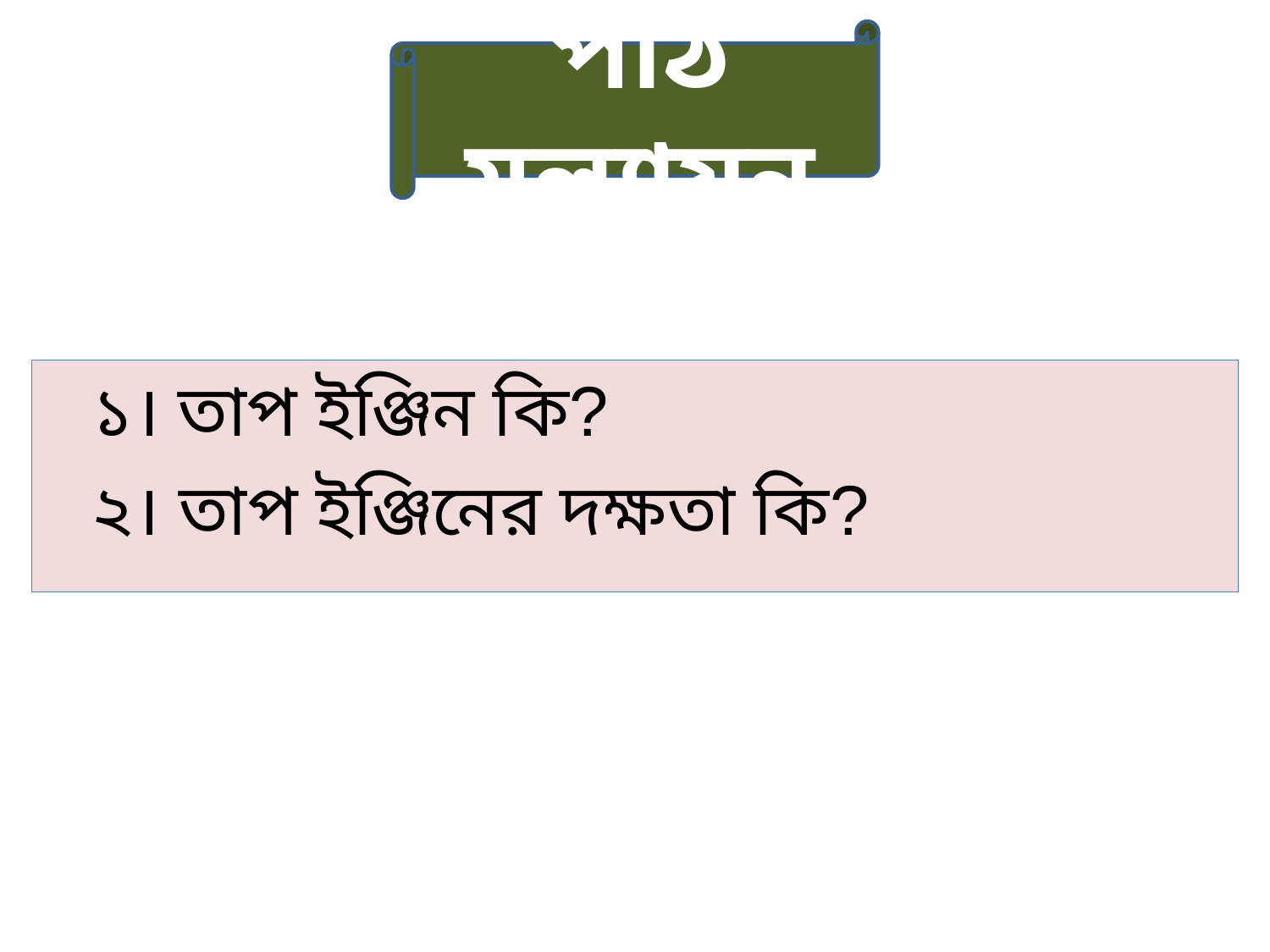

পাঠ মূল্যায়ন
১। তাপ ইঞ্জিন কি?
২। তাপ ইঞ্জিনের দক্ষতা কি?